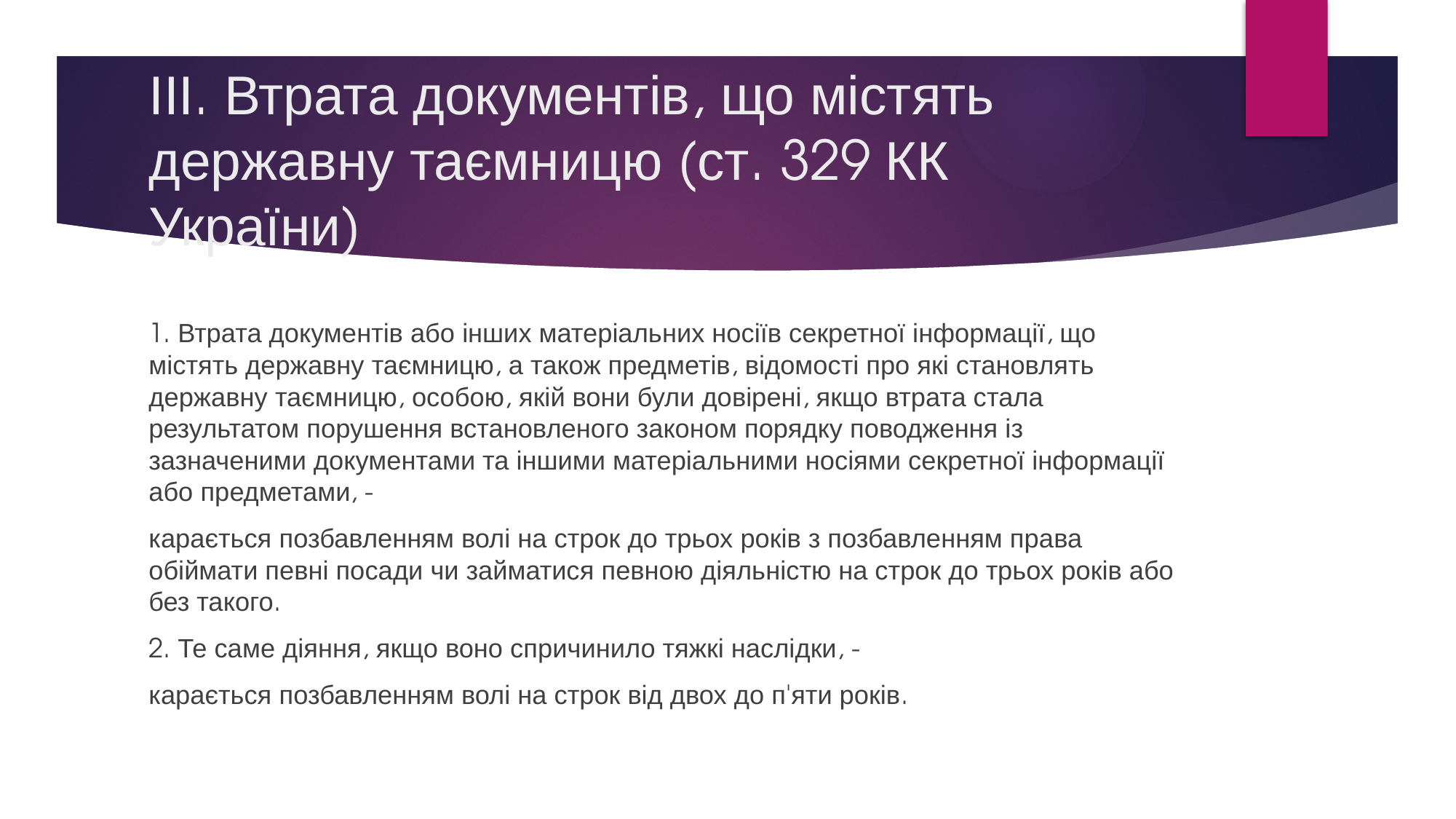

# ІІІ. Втрата документів, що містять державну таємницю (ст. 329 КК України)
1. Втрата документів або інших матеріальних носіїв секретної інформації, що містять державну таємницю, а також предметів, відомості про які становлять державну таємницю, особою, якій вони були довірені, якщо втрата стала результатом порушення встановленого законом порядку поводження із зазначеними документами та іншими матеріальними носіями секретної інформації або предметами, -
карається позбавленням волі на строк до трьох років з позбавленням права обіймати певні посади чи займатися певною діяльністю на строк до трьох років або без такого.
2. Те саме діяння, якщо воно спричинило тяжкі наслідки, -
карається позбавленням волі на строк від двох до п'яти років.